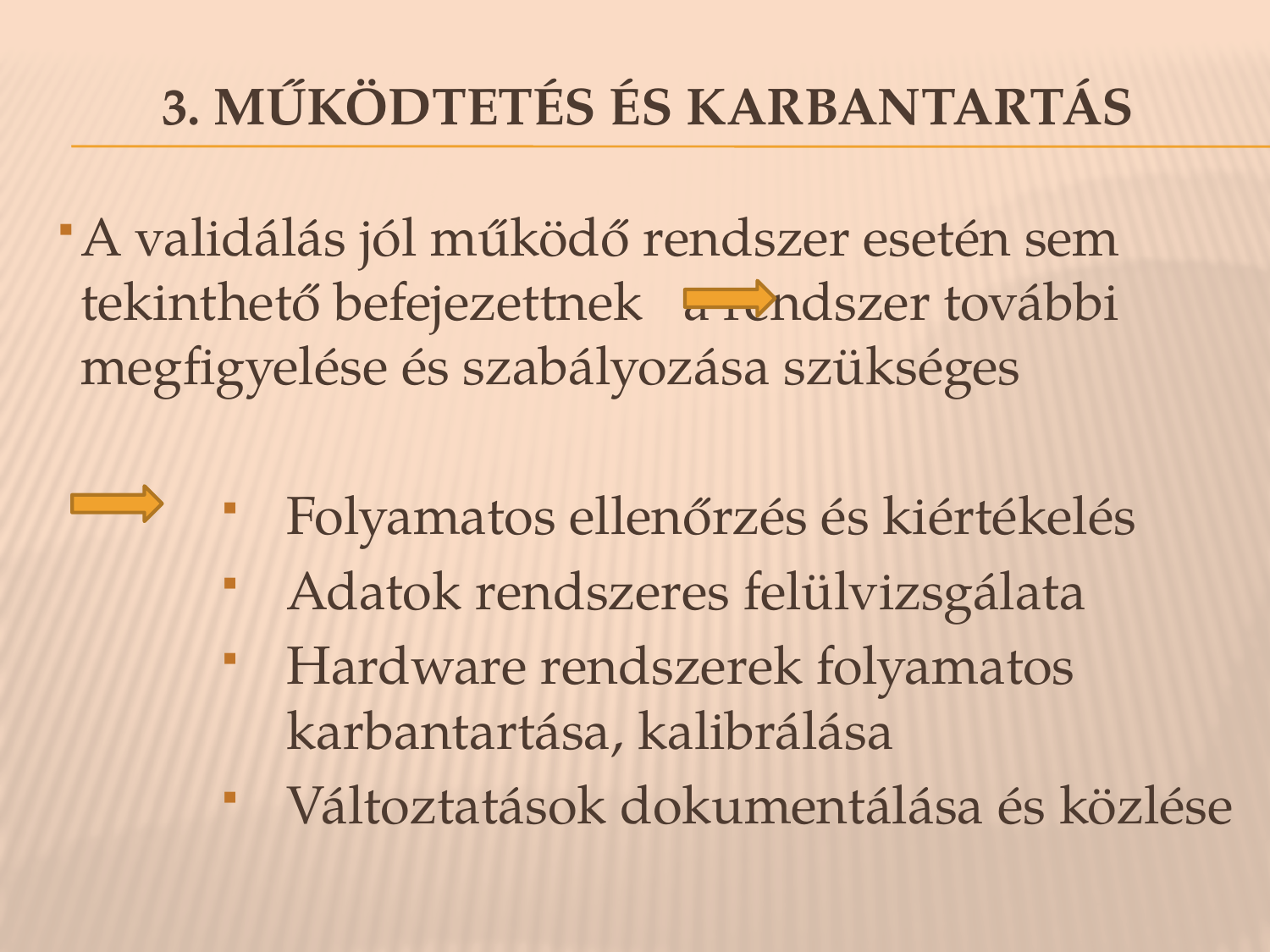

# 3. Működtetés és karbantartás
A validálás jól működő rendszer esetén sem tekinthető befejezettnek 		a rendszer további megfigyelése és szabályozása szükséges

Folyamatos ellenőrzés és kiértékelés
Adatok rendszeres felülvizsgálata
Hardware rendszerek folyamatos karbantartása, kalibrálása
Változtatások dokumentálása és közlése